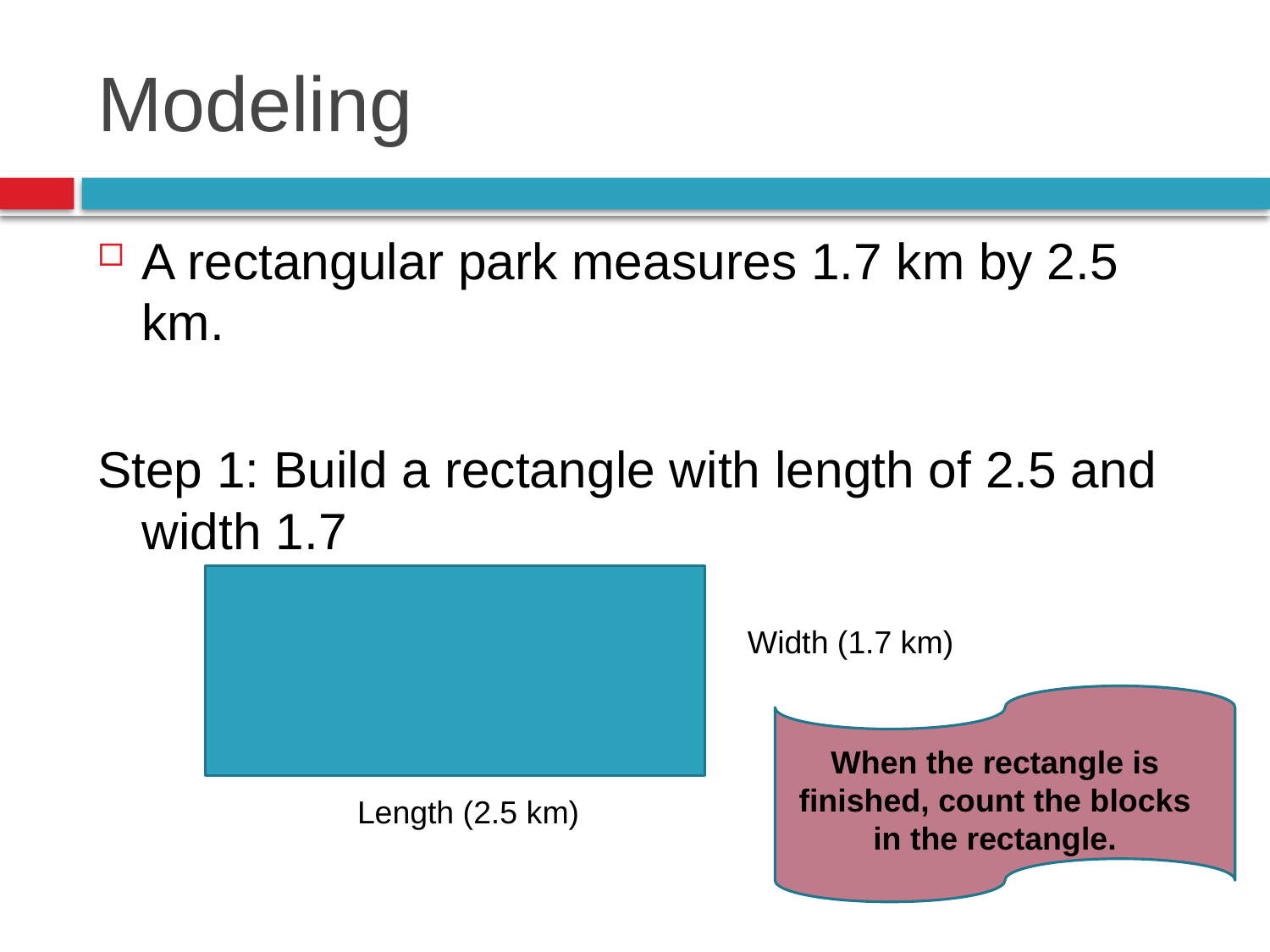

# Modeling
A rectangular park measures 1.7 km by 2.5 km.

Step 1: Build a rectangle with length of 2.5 and width 1.7

Width (1.7 km)

When the rectangle is finished, count the blocks in the rectangle.
Length (2.5 km)